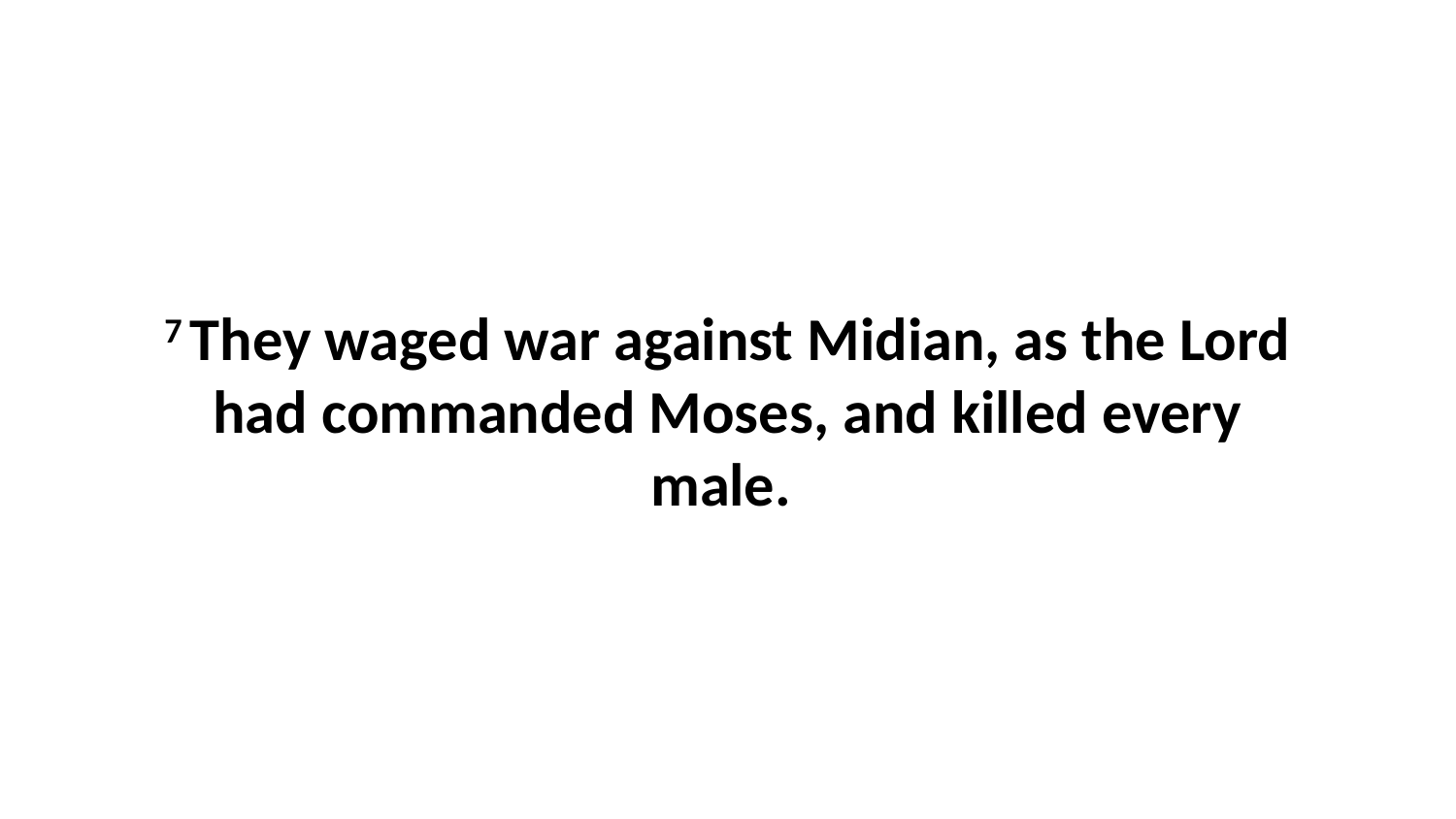

7 They waged war against Midian, as the Lord had commanded Moses, and killed every male.